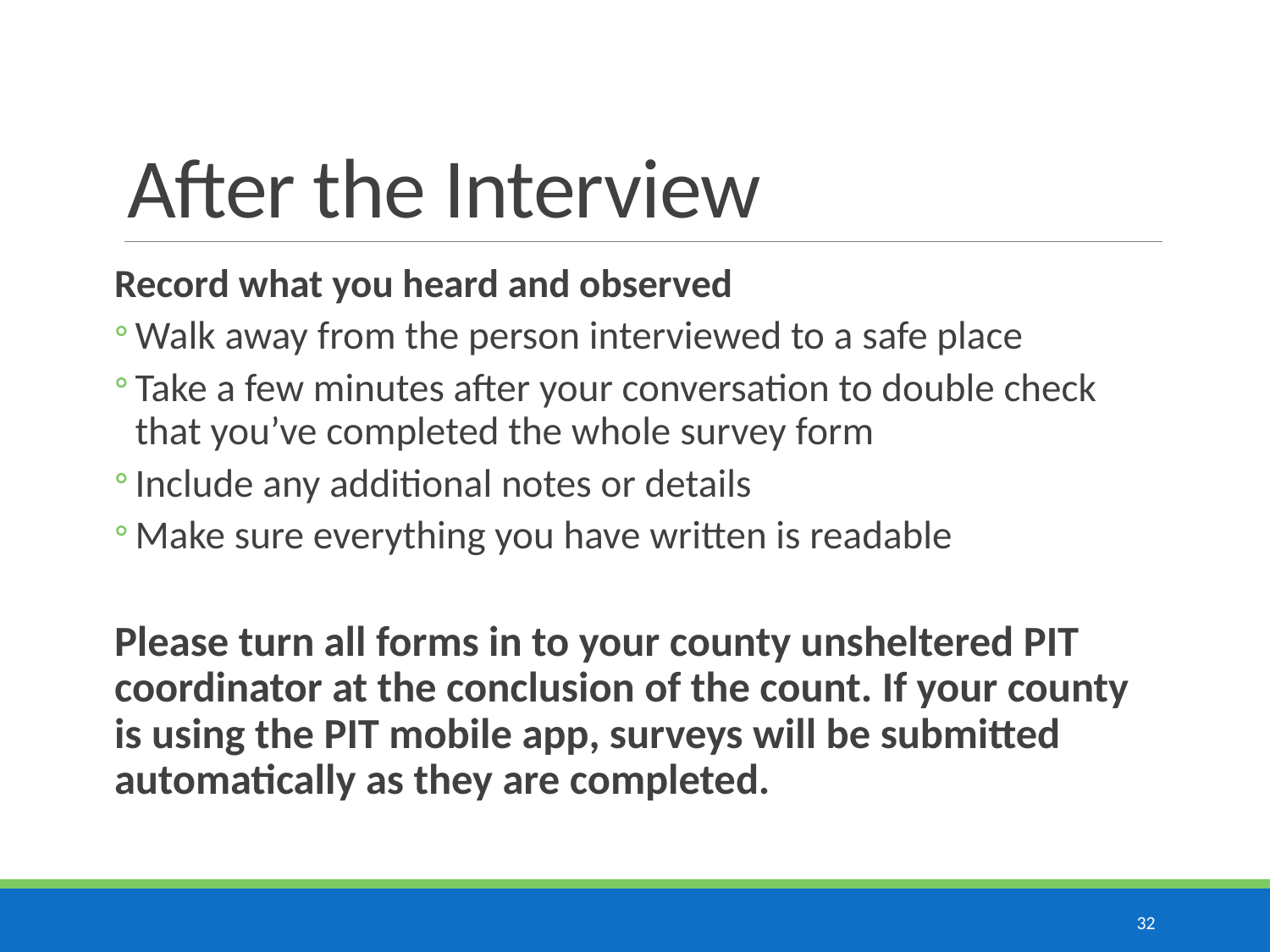

# After the Interview
Your Role
Record what you heard and observed
Walk away from the person interviewed to a safe place
Take a few minutes after your conversation to double check that you’ve completed the whole survey form
Include any additional notes or details
Make sure everything you have written is readable

Please turn all forms in to your county unsheltered PIT coordinator at the conclusion of the count. If your county is using the PIT mobile app, surveys will be submitted automatically as they are completed.

32